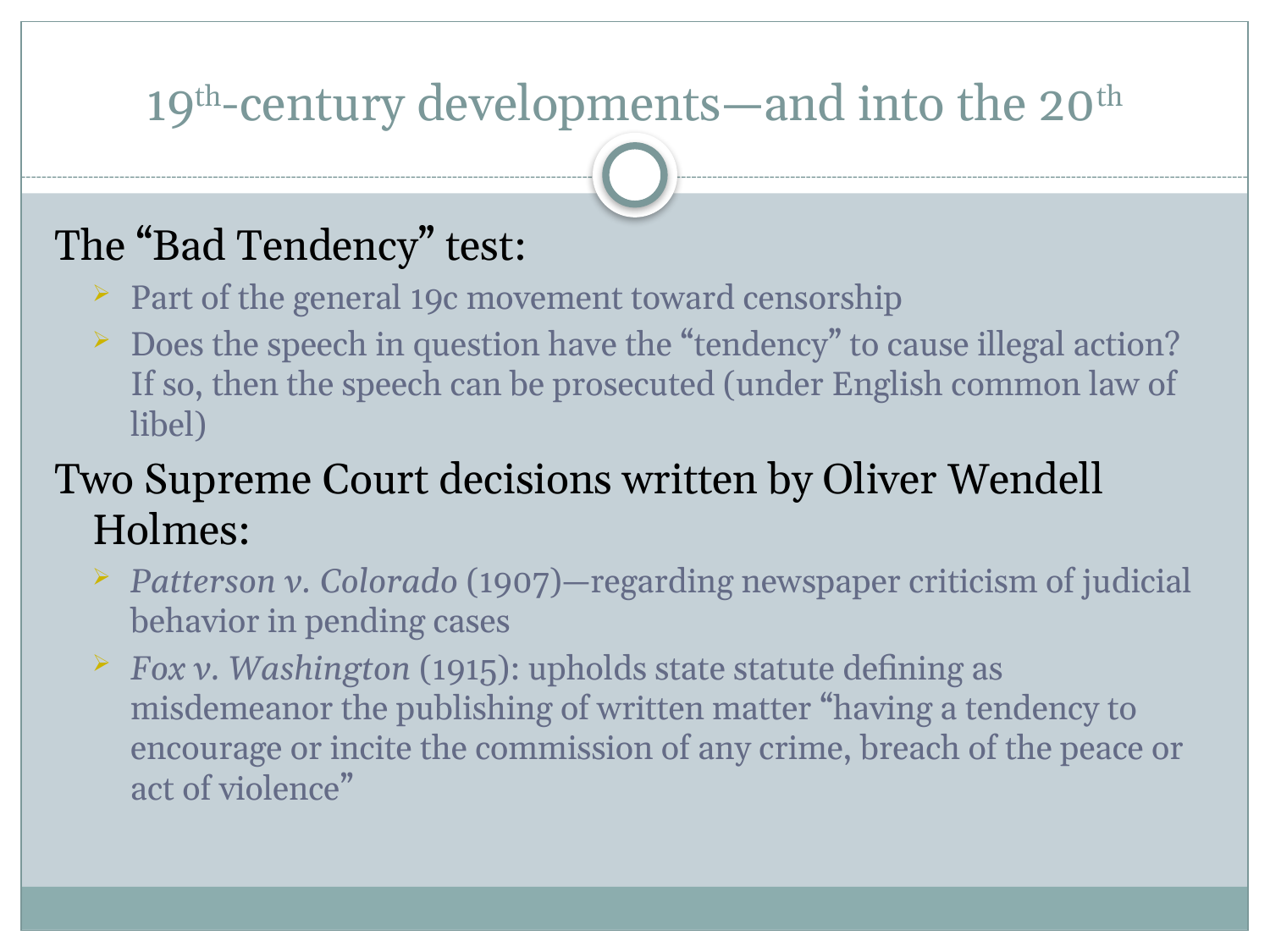

# 19th-century developments—and into the 20th
The “Bad Tendency” test:
Part of the general 19c movement toward censorship
Does the speech in question have the “tendency” to cause illegal action? If so, then the speech can be prosecuted (under English common law of libel)
Two Supreme Court decisions written by Oliver Wendell Holmes:
Patterson v. Colorado (1907)—regarding newspaper criticism of judicial behavior in pending cases
Fox v. Washington (1915): upholds state statute defining as misdemeanor the publishing of written matter “having a tendency to encourage or incite the commission of any crime, breach of the peace or act of violence”